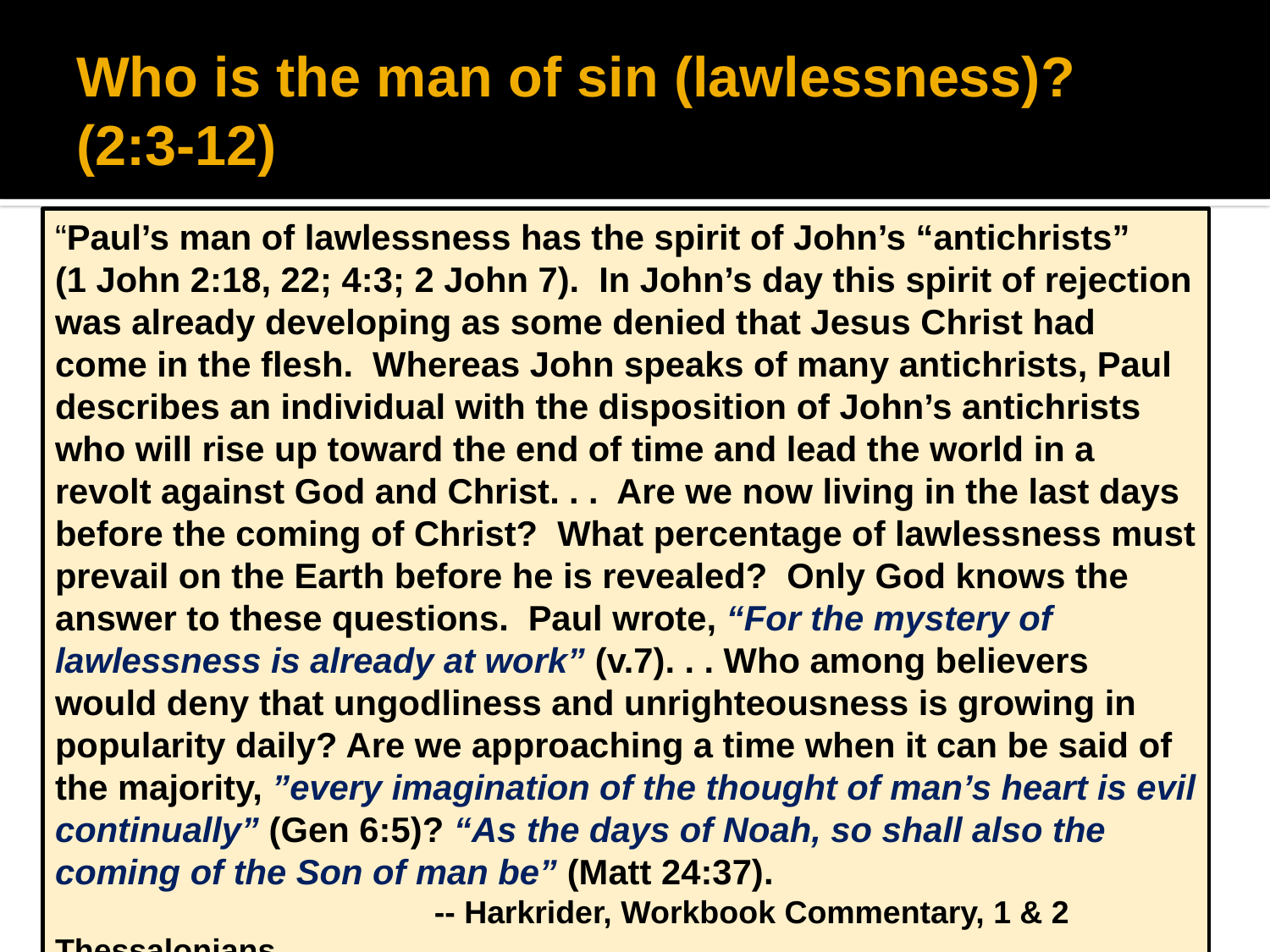

# Who is the man of sin (lawlessness)? (2:3-12)
“Paul’s man of lawlessness has the spirit of John’s “antichrists”    (1 John 2:18, 22; 4:3; 2 John 7).  In John’s day this spirit of rejection was already developing as some denied that Jesus Christ had come in the flesh.  Whereas John speaks of many antichrists, Paul describes an individual with the disposition of John’s antichrists who will rise up toward the end of time and lead the world in a revolt against God and Christ. . .  Are we now living in the last days before the coming of Christ?  What percentage of lawlessness must prevail on the Earth before he is revealed?  Only God knows the answer to these questions.  Paul wrote, “For the mystery of lawlessness is already at work” (v.7). . . Who among believers would deny that ungodliness and unrighteousness is growing in popularity daily? Are we approaching a time when it can be said of the majority, ”every imagination of the thought of man’s heart is evil continually” (Gen 6:5)? “As the days of Noah, so shall also the coming of the Son of man be” (Matt 24:37).
		                -- Harkrider, Workbook Commentary, 1 & 2 Thessalonians